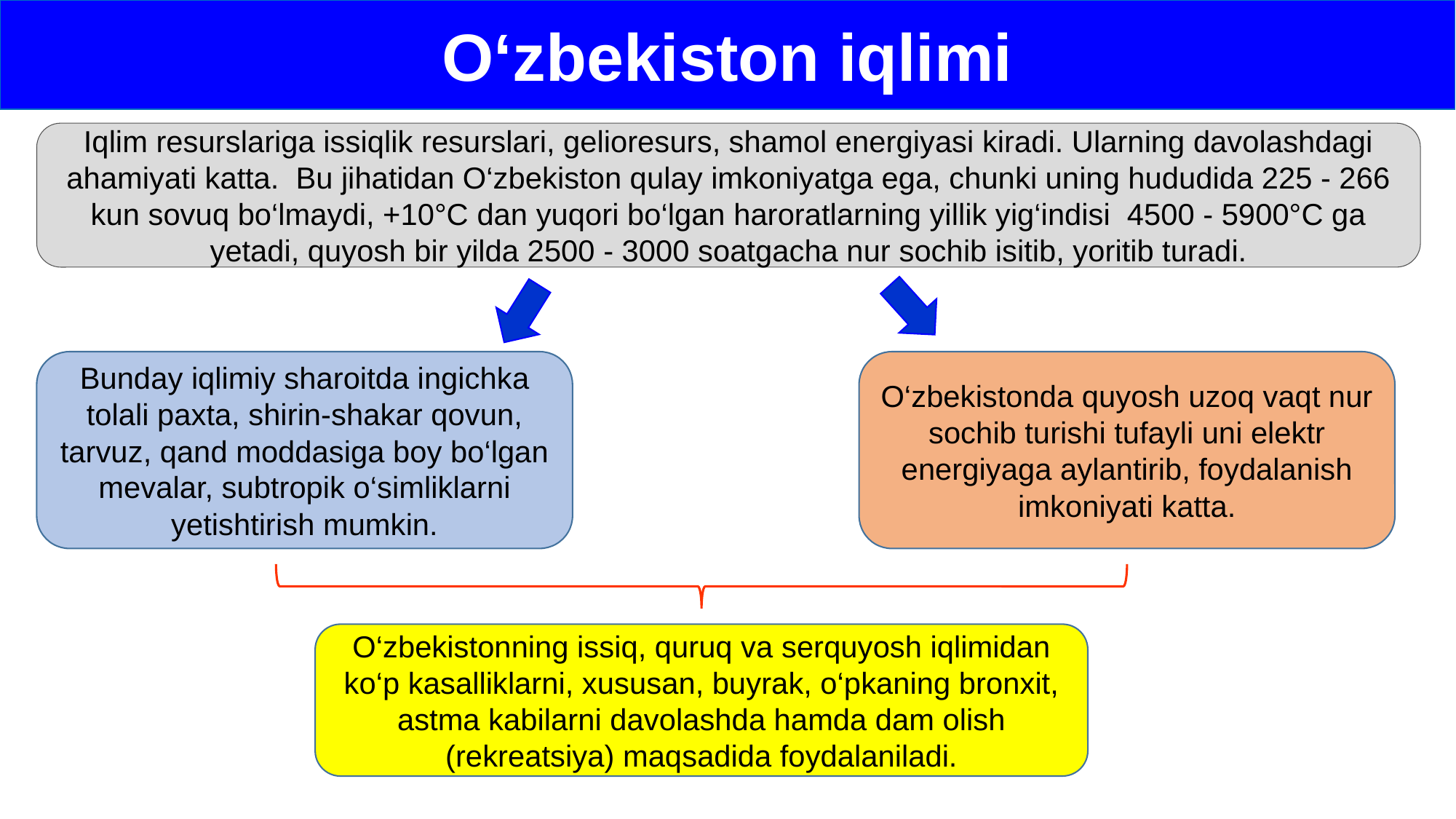

O‘zbekiston iqlimi

Iqlim resurslariga issiqlik resurslari, gelioresurs, shamol energiyasi kiradi. Ularning davolashdagi ahamiyati katta.  Bu jihatidan O‘zbekiston qulay imkoniyatga ega, chunki uning hududida 225 - 266 kun sovuq bo‘lmaydi, +10°C dan yuqori bo‘lgan haroratlarning yillik yig‘indisi  4500 - 5900°C ga yetadi, quyosh bir yilda 2500 - 3000 soatgacha nur sochib isitib, yoritib turadi.

Bunday iqlimiy sharoitda ingichka tolali paxta, shirin-shakar qovun, tarvuz, qand moddasiga boy bo‘lgan
mevalar, subtropik o‘simliklarni yetishtirish mumkin.
O‘zbekistonda quyosh uzoq vaqt nur sochib turishi tufayli uni elektr energiyaga aylantirib, foydalanish imkoniyati katta.
O‘zbekistonning issiq, quruq va serquyosh iqlimidan ko‘p kasalliklarni, xususan, buyrak, o‘pkaning bronxit, astma kabilarni davolashda hamda dam olish (rekreatsiya) maqsadida foydalaniladi.